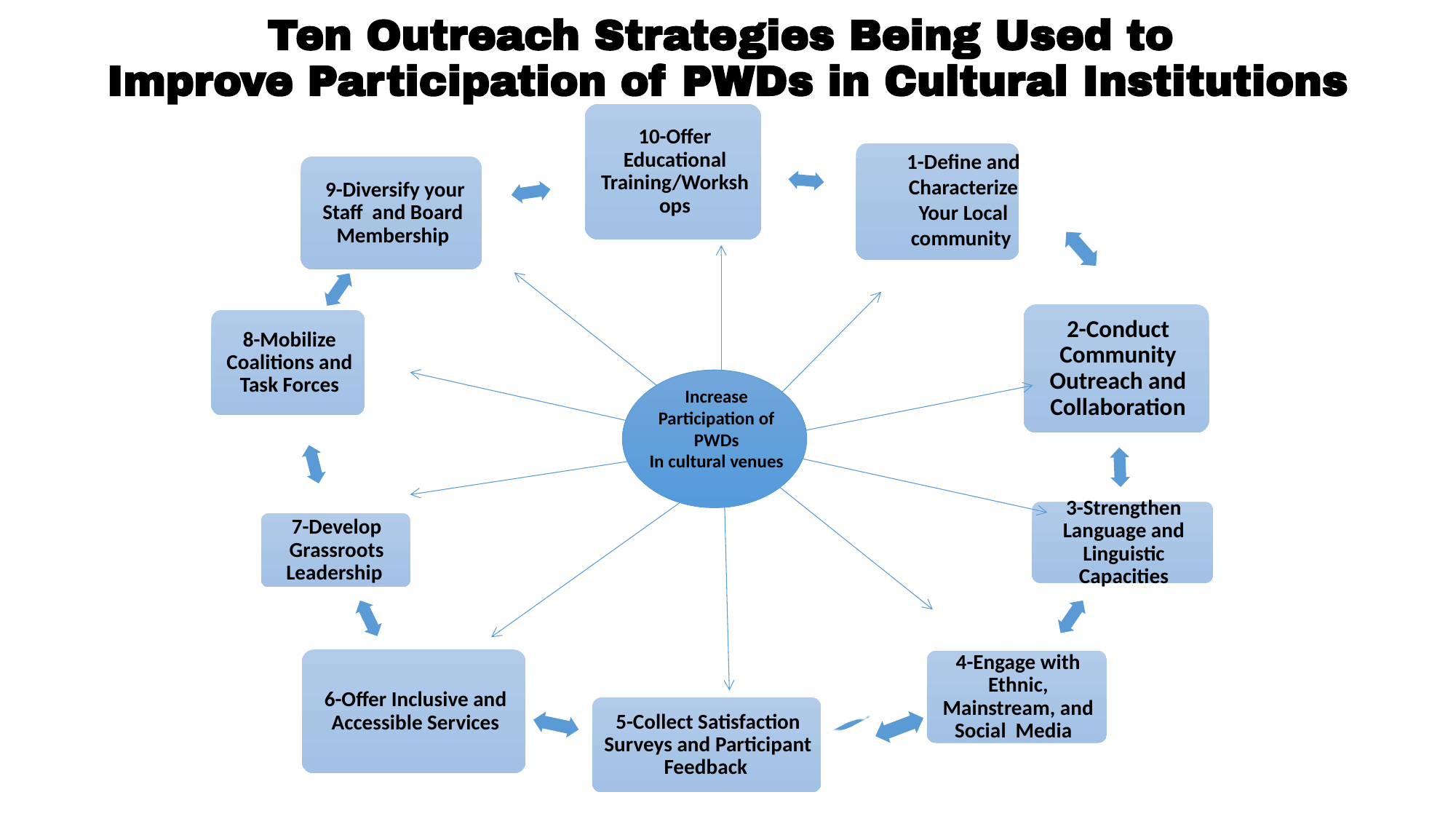

Ten Outreach Strategies Being Used to
Improve Participation of PWDs in Cultural Institutions
10-Offer Educational Training/Workshops

2-Conduct Community Outreach and Collaboration

3-Strengthen Language and Linguistic Capacities

4-Engage with Ethnic, Mainstream, and Social  Media

5-Collect Satisfaction Surveys and Participant Feedback

6-Offer Inclusive and Accessible Services

7-Develop Grassroots Leadership

8-Mobilize Coalitions and Task Forces

 9-Diversify your Staff  and Board Membership

1-Define and Characterize
Your Local community

Increase
Participation of
PWDs
In cultural venues